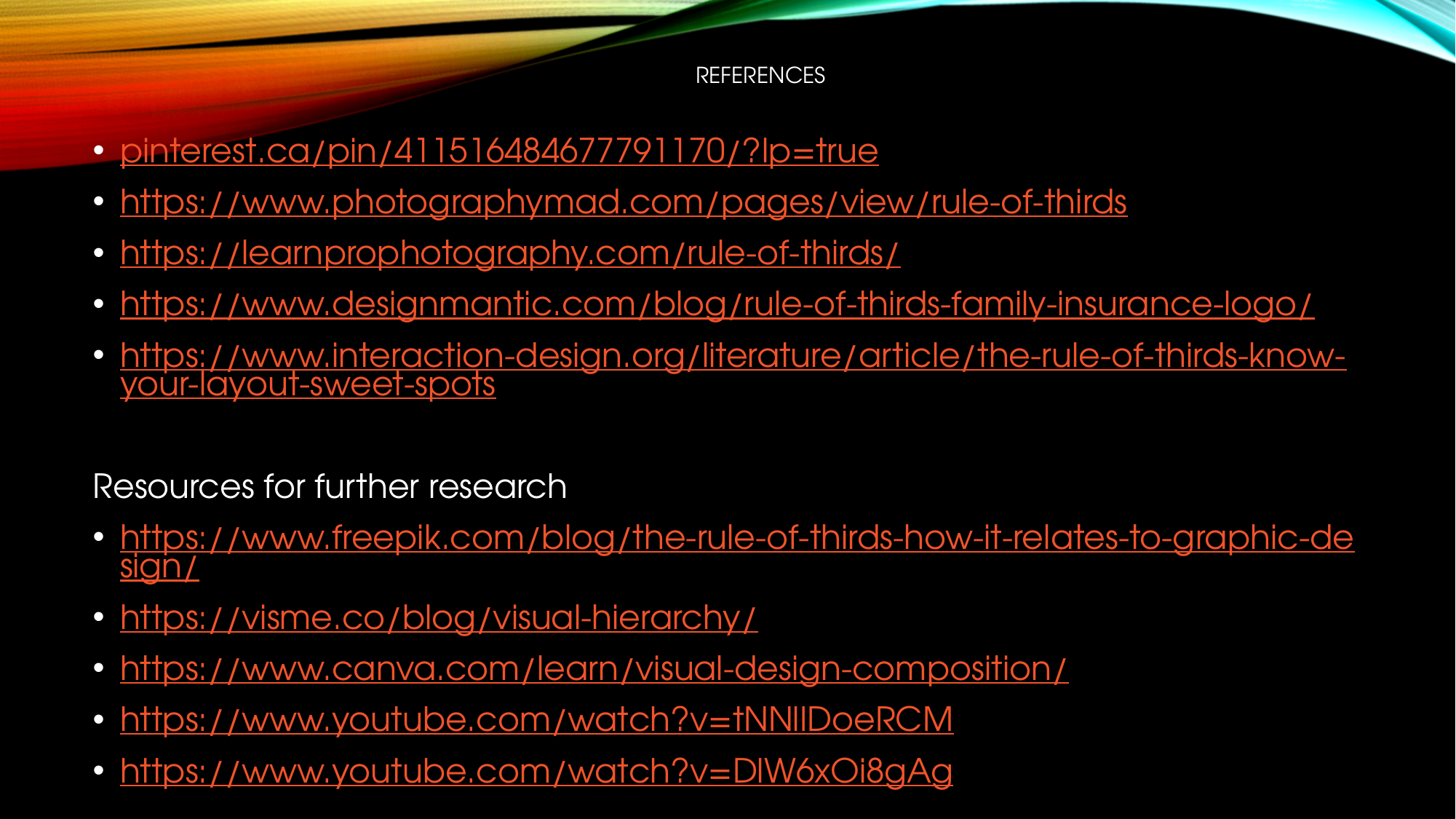

# References
pinterest.ca/pin/411516484677791170/?lp=true
https://www.photographymad.com/pages/view/rule-of-thirds
https://learnprophotography.com/rule-of-thirds/
https://www.designmantic.com/blog/rule-of-thirds-family-insurance-logo/
https://www.interaction-design.org/literature/article/the-rule-of-thirds-know-your-layout-sweet-spots

Resources for further research
https://www.freepik.com/blog/the-rule-of-thirds-how-it-relates-to-graphic-design/
https://visme.co/blog/visual-hierarchy/
https://www.canva.com/learn/visual-design-composition/
https://www.youtube.com/watch?v=tNNlIDoeRCM
https://www.youtube.com/watch?v=DlW6xOi8gAg